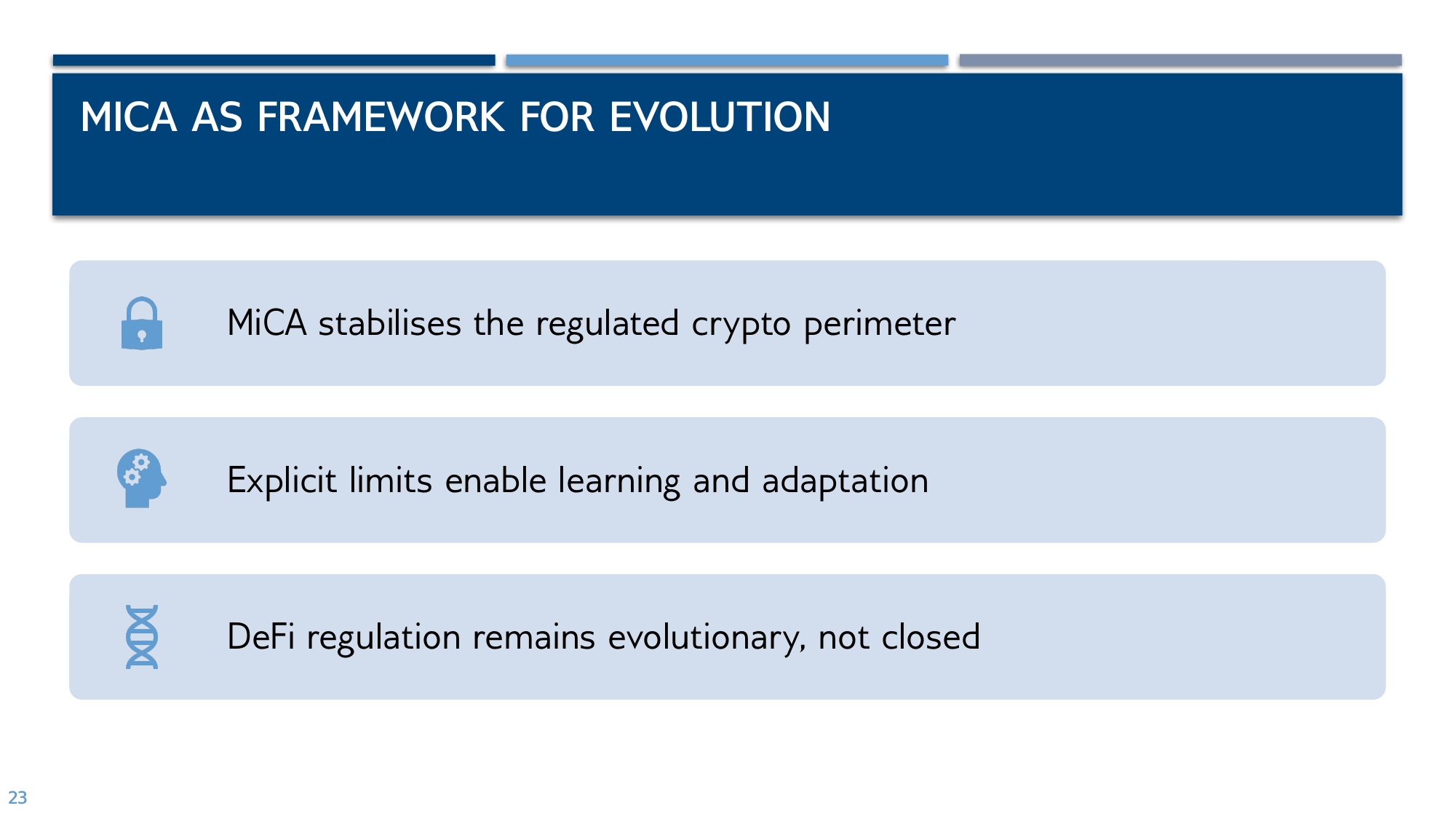

# MiCA as framework for evolution
MiCA stabilises the regulated crypto perimeter
Explicit limits enable learning and adaptation
DeFi regulation remains evolutionary, not closed